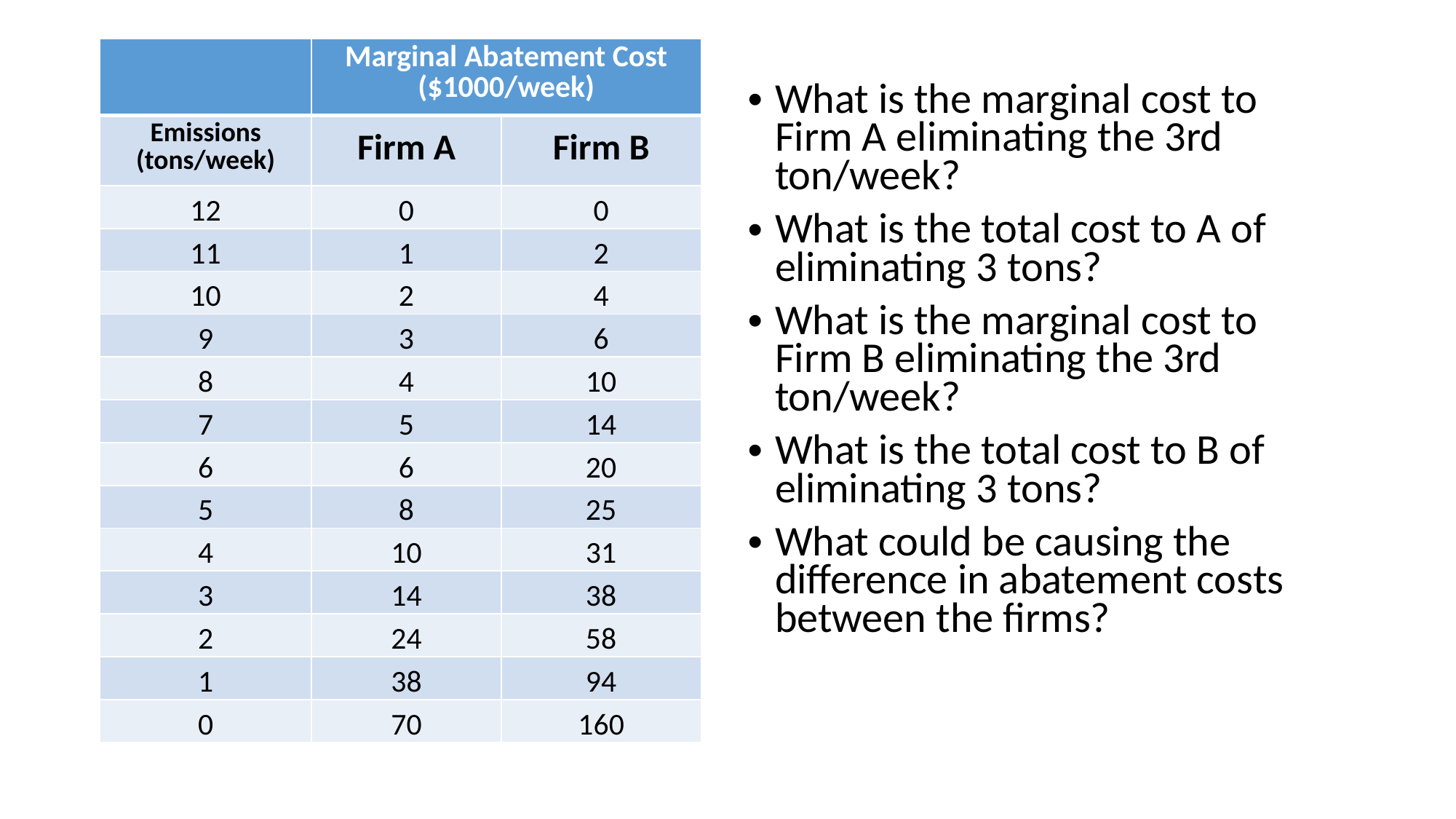

|  | Marginal Abatement Cost ($1000/week) |  |
| --- | --- | --- |
| Emissions (tons/week) | Firm A | Firm B |
| 12 | 0 | 0 |
| 11 | 1 | 2 |
| 10 | 2 | 4 |
| 9 | 3 | 6 |
| 8 | 4 | 10 |
| 7 | 5 | 14 |
| 6 | 6 | 20 |
| 5 | 8 | 25 |
| 4 | 10 | 31 |
| 3 | 14 | 38 |
| 2 | 24 | 58 |
| 1 | 38 | 94 |
| 0 | 70 | 160 |
What is the marginal cost to Firm A eliminating the 3rd ton/week?
What is the total cost to A of eliminating 3 tons?
What is the marginal cost to Firm B eliminating the 3rd ton/week?
What is the total cost to B of eliminating 3 tons?
What could be causing the difference in abatement costs between the firms?